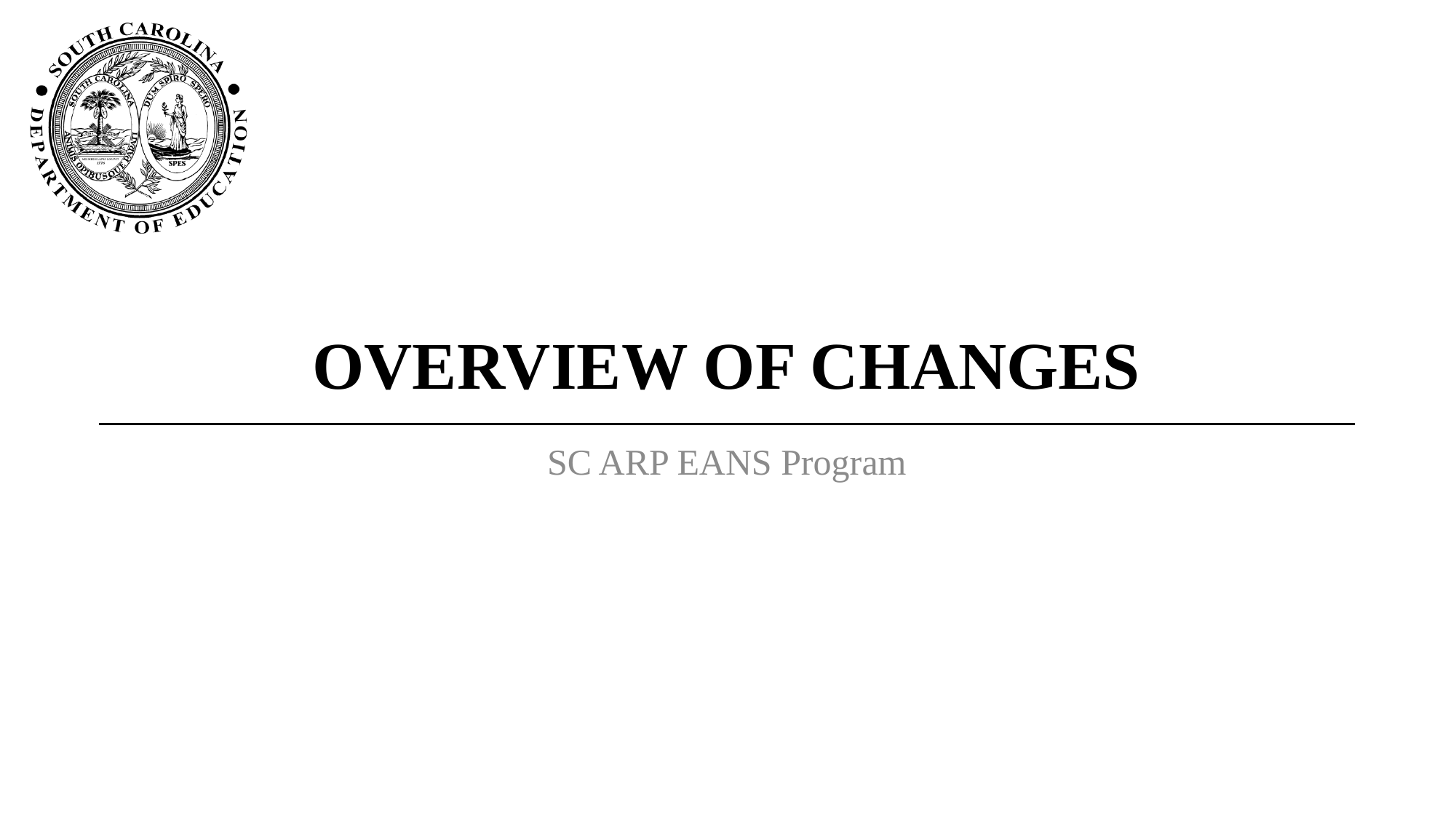

# OVERVIEW OF CHANGES
SC ARP EANS Program